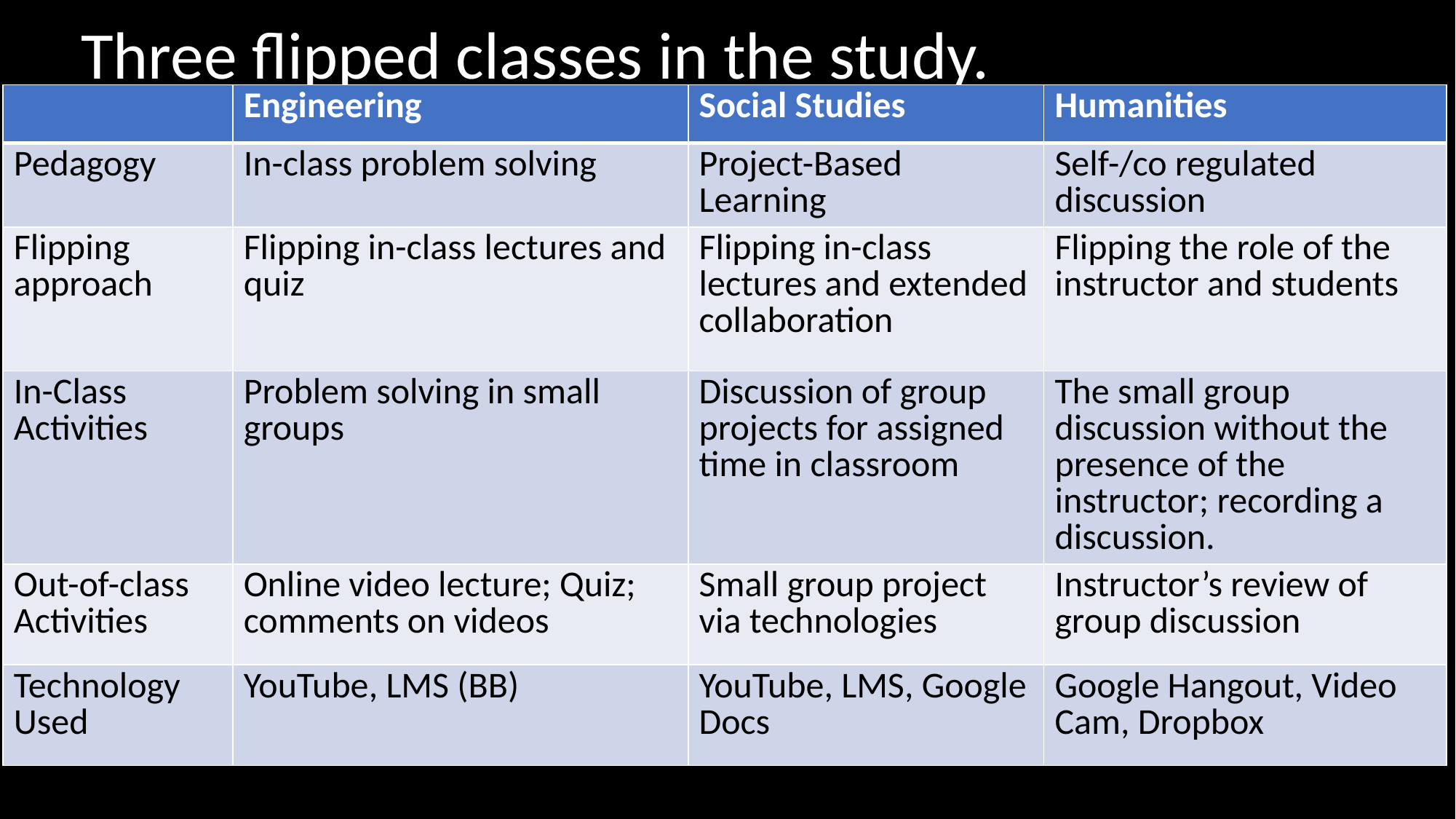

# Three flipped classes in the study.
|  | Engineering | Social Studies | Humanities |
| --- | --- | --- | --- |
| Pedagogy | In-class problem solving | Project-Based Learning | Self-/co regulated discussion |
| Flipping approach | Flipping in-class lectures and quiz | Flipping in-class lectures and extended collaboration | Flipping the role of the instructor and students |
| In-Class Activities | Problem solving in small groups | Discussion of group projects for assigned time in classroom | The small group discussion without the presence of the instructor; recording a discussion. |
| Out-of-class Activities | Online video lecture; Quiz; comments on videos | Small group project via technologies | Instructor’s review of group discussion |
| Technology Used | YouTube, LMS (BB) | YouTube, LMS, Google Docs | Google Hangout, Video Cam, Dropbox |